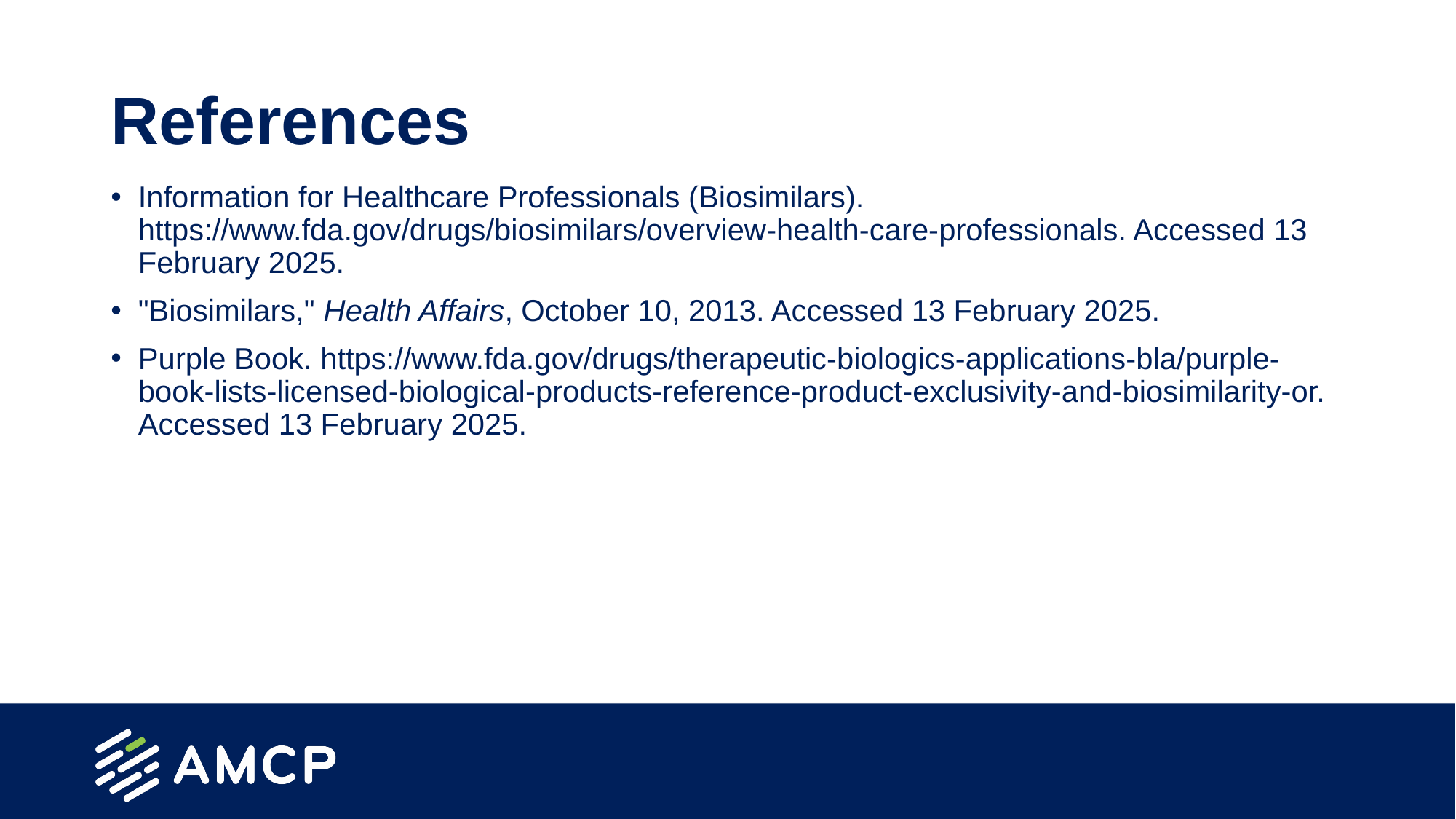

# References
Information for Healthcare Professionals (Biosimilars). https://www.fda.gov/drugs/biosimilars/overview-health-care-professionals. Accessed 13 February 2025.
"Biosimilars," Health Affairs, October 10, 2013. Accessed 13 February 2025.
Purple Book. https://www.fda.gov/drugs/therapeutic-biologics-applications-bla/purple-book-lists-licensed-biological-products-reference-product-exclusivity-and-biosimilarity-or. Accessed 13 February 2025.